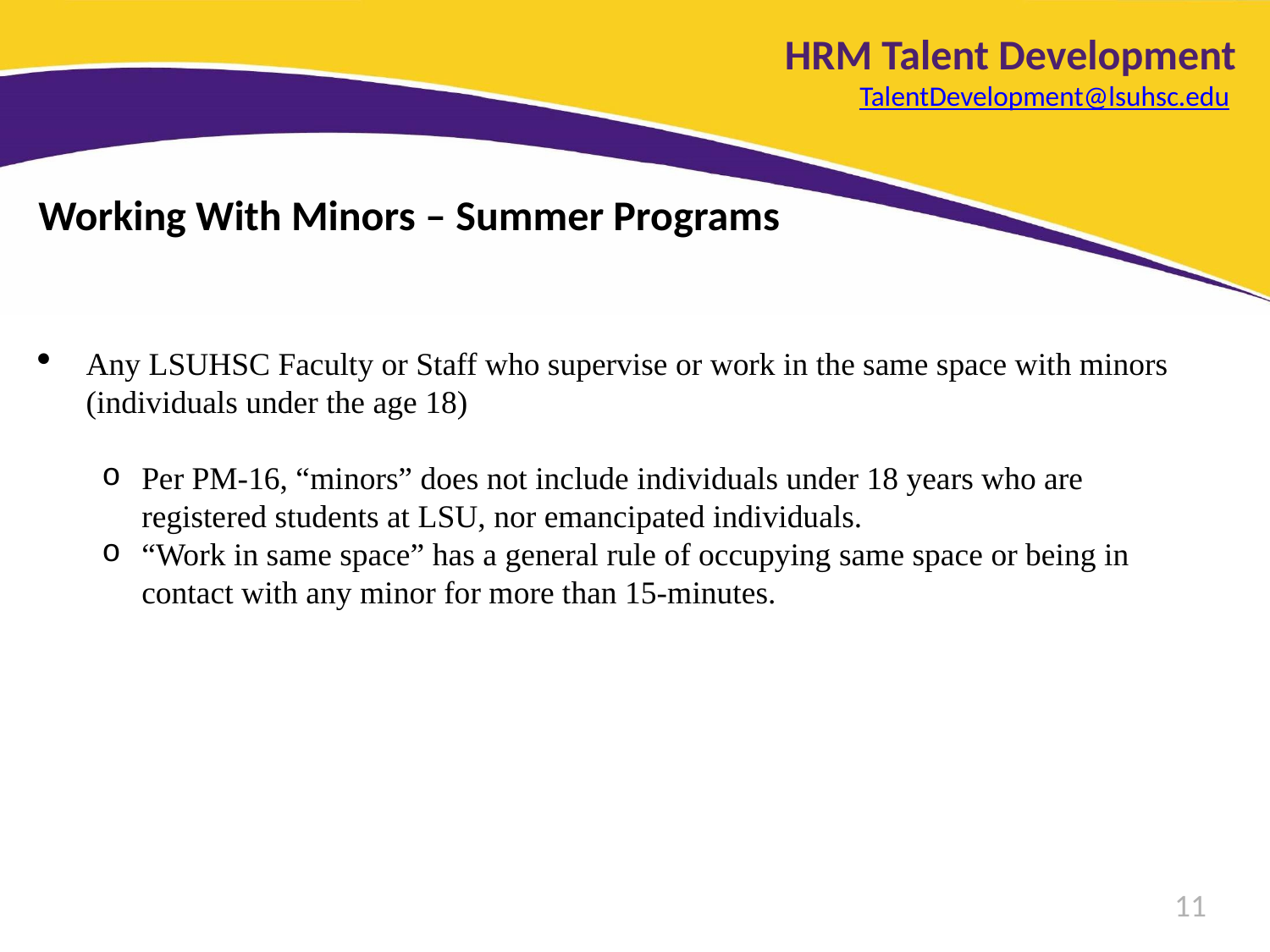

HRM Talent Development
TalentDevelopment@lsuhsc.edu
# Working With Minors – Summer Programs
Any LSUHSC Faculty or Staff who supervise or work in the same space with minors (individuals under the age 18)

Per PM-16, “minors” does not include individuals under 18 years who are registered students at LSU, nor emancipated individuals.
“Work in same space” has a general rule of occupying same space or being in contact with any minor for more than 15-minutes.

11